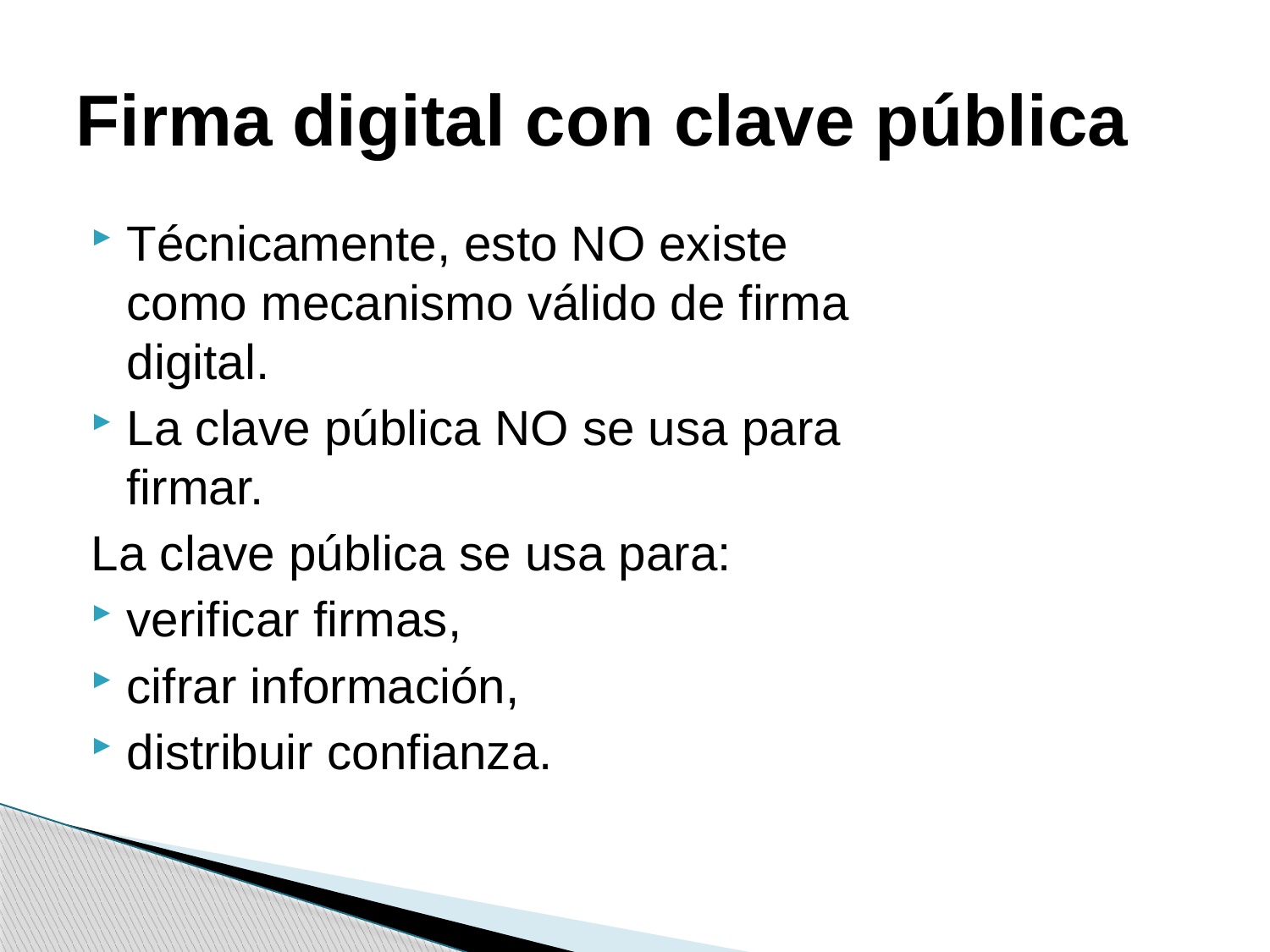

# Firma digital con clave pública
Técnicamente, esto NO existe como mecanismo válido de firma digital.
La clave pública NO se usa para firmar.
La clave pública se usa para:
verificar firmas,
cifrar información,
distribuir confianza.